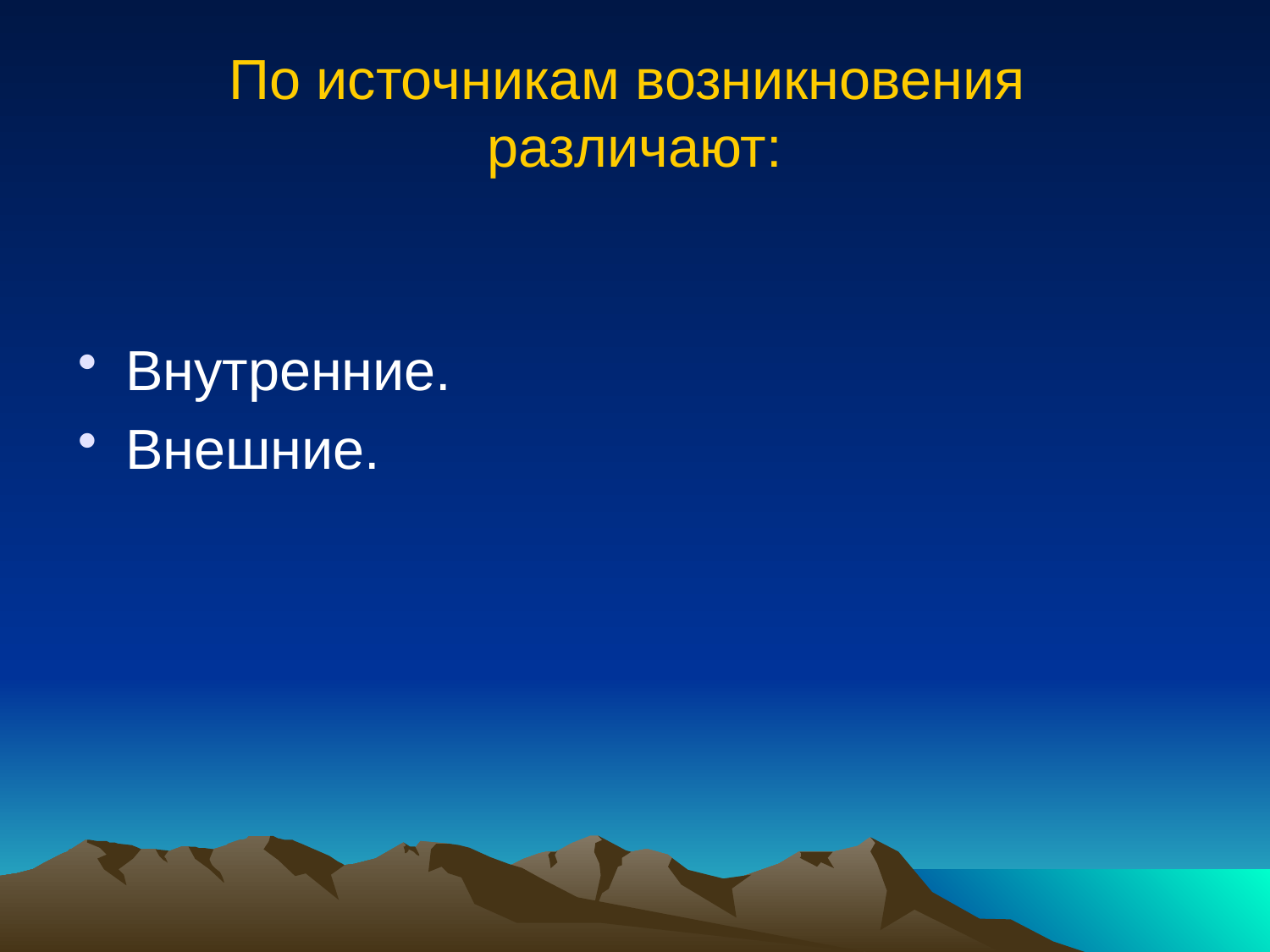

# По источникам возникновения различают:
Внутренние.
Внешние.